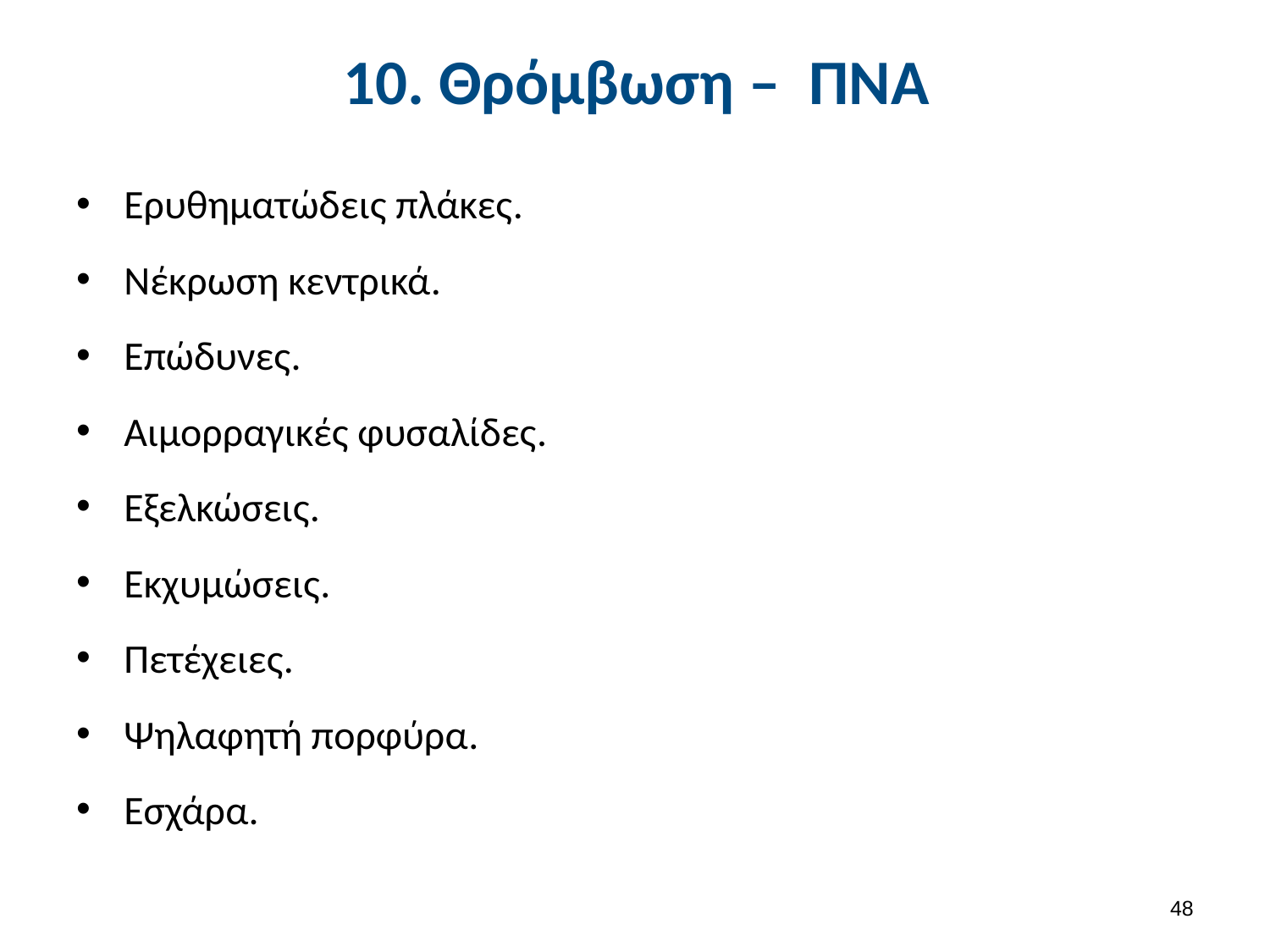

# 10. Θρόμβωση –  ΠΝΑ
Ερυθηματώδεις πλάκες.
Νέκρωση κεντρικά.
Επώδυνες.
Αιμορραγικές φυσαλίδες.
Εξελκώσεις.
Εκχυμώσεις.
Πετέχειες.
Ψηλαφητή πορφύρα.
Εσχάρα.
48